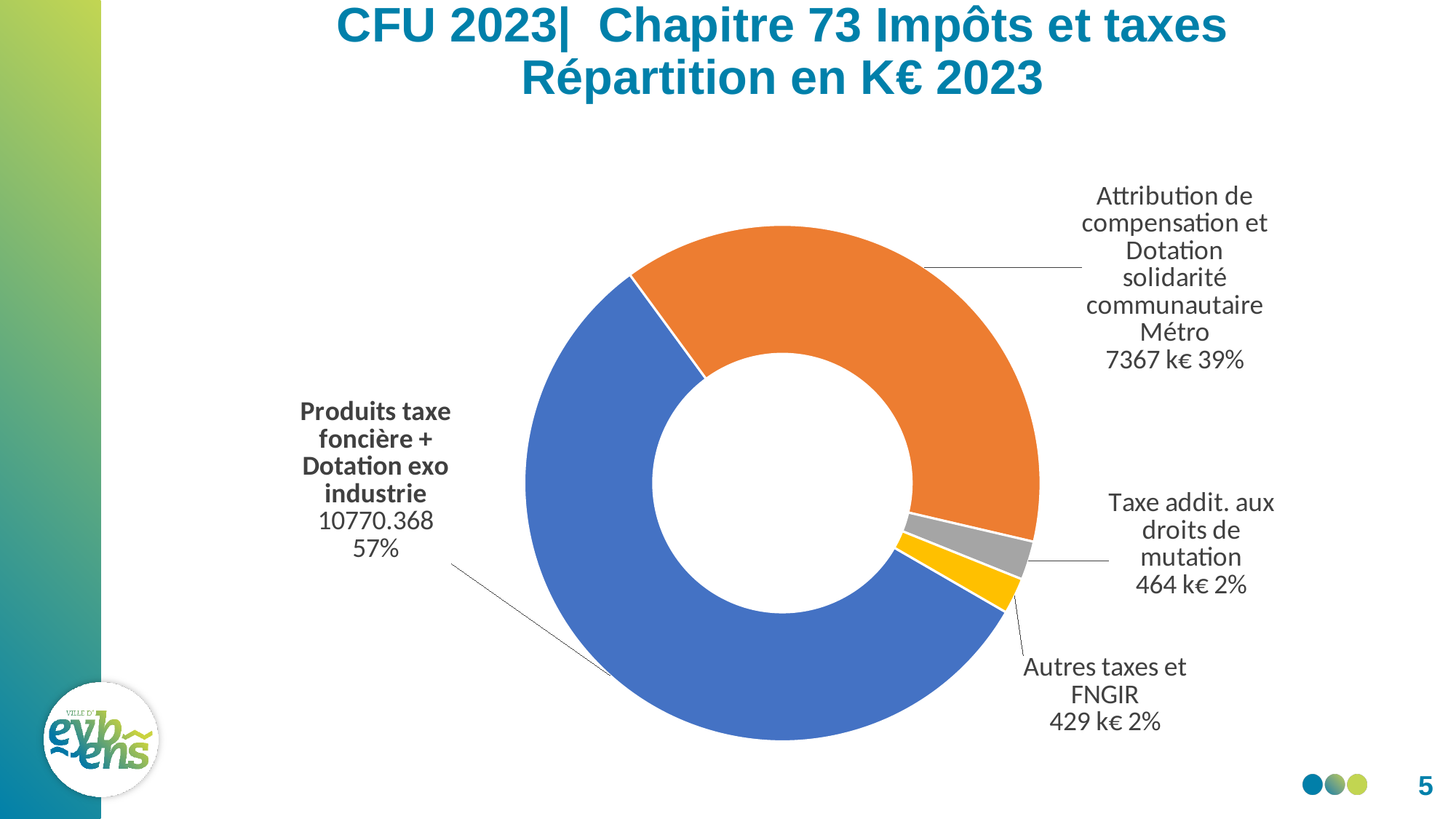

# CFU 2023|  Chapitre 73 Impôts et taxes Répartition en K€ 2023

### Chart

| Category | REALISE 23 |
|---|---|
| Produits taxe foncière + Dotation exo industrie | 10770.368 |
| Attribution de compensation et Dotation solidarité communautaire Métro | 7366.543 |
| Taxe addit. aux droits de mutation | 461.12677 |
| Autres taxes et FNGIR | 429.477 |